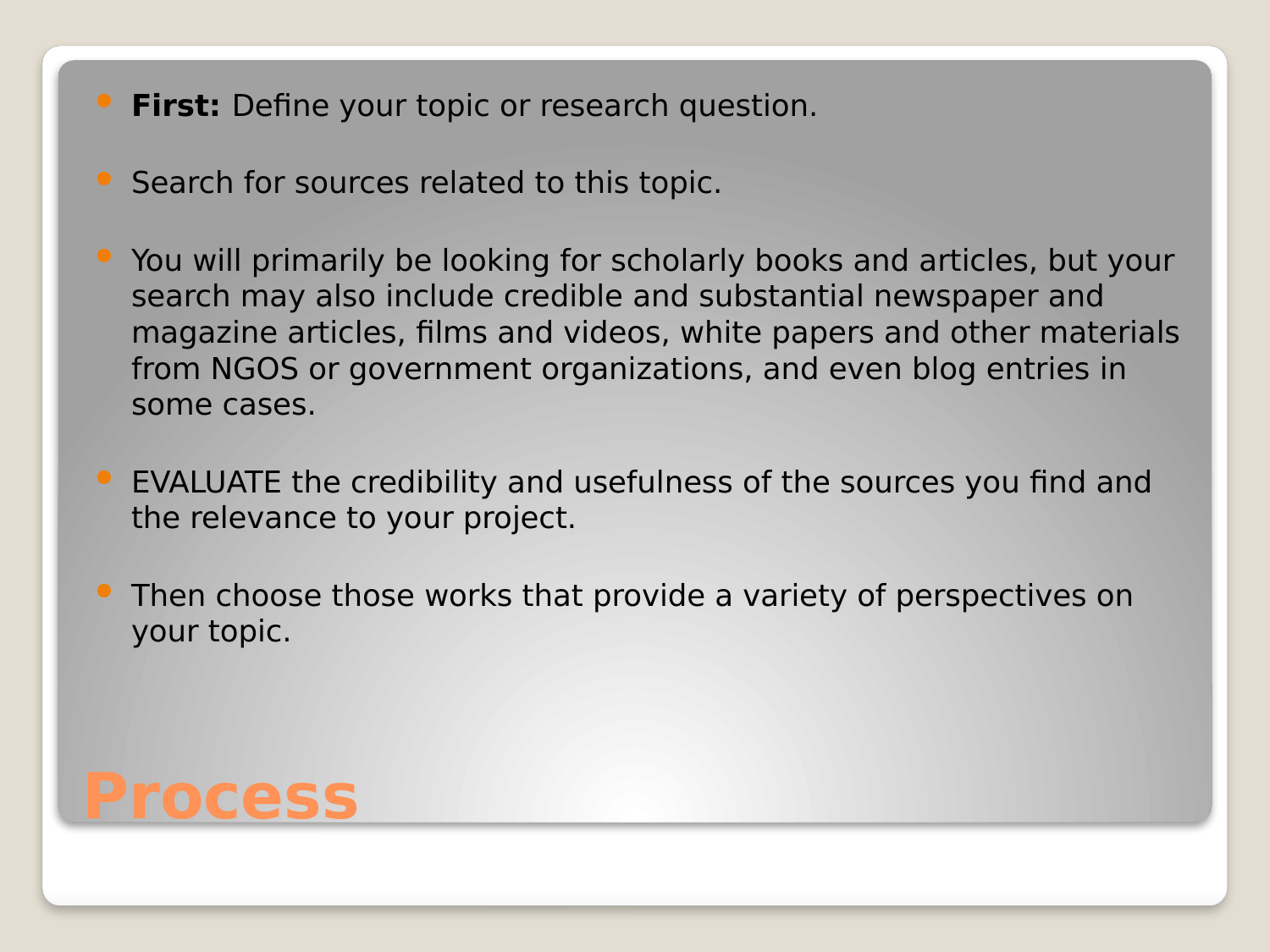

First: Define your topic or research question.

Search for sources related to this topic.

You will primarily be looking for scholarly books and articles, but your search may also include credible and substantial newspaper and magazine articles, films and videos, white papers and other materials from NGOS or government organizations, and even blog entries in some cases.

EVALUATE the credibility and usefulness of the sources you find and the relevance to your project.

Then choose those works that provide a variety of perspectives on your topic.

# Process